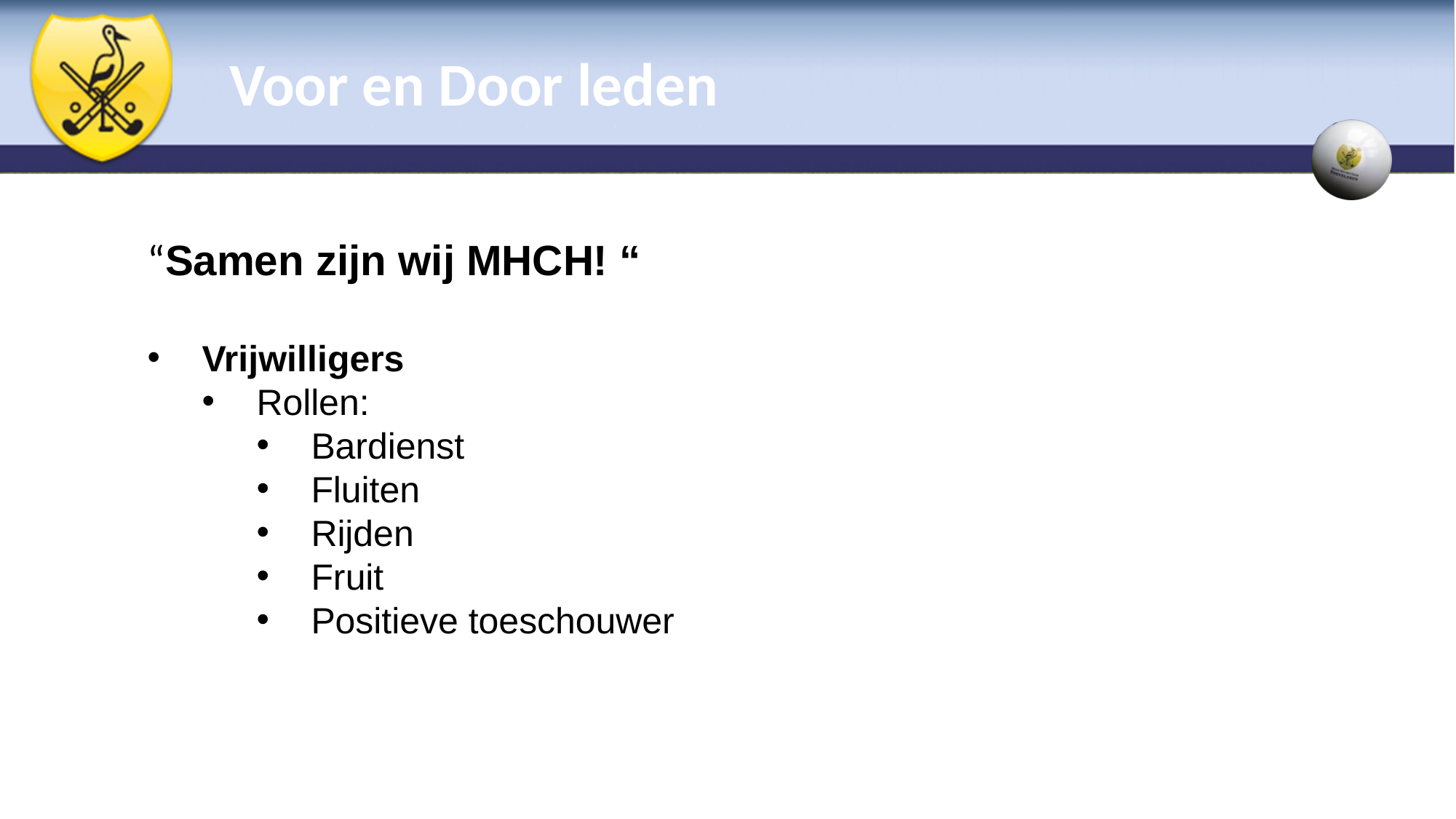

# Voor en Door leden
“Samen zijn wij MHCH! “

Vrijwilligers
Rollen:
Bardienst
Fluiten
Rijden
Fruit
Positieve toeschouwer